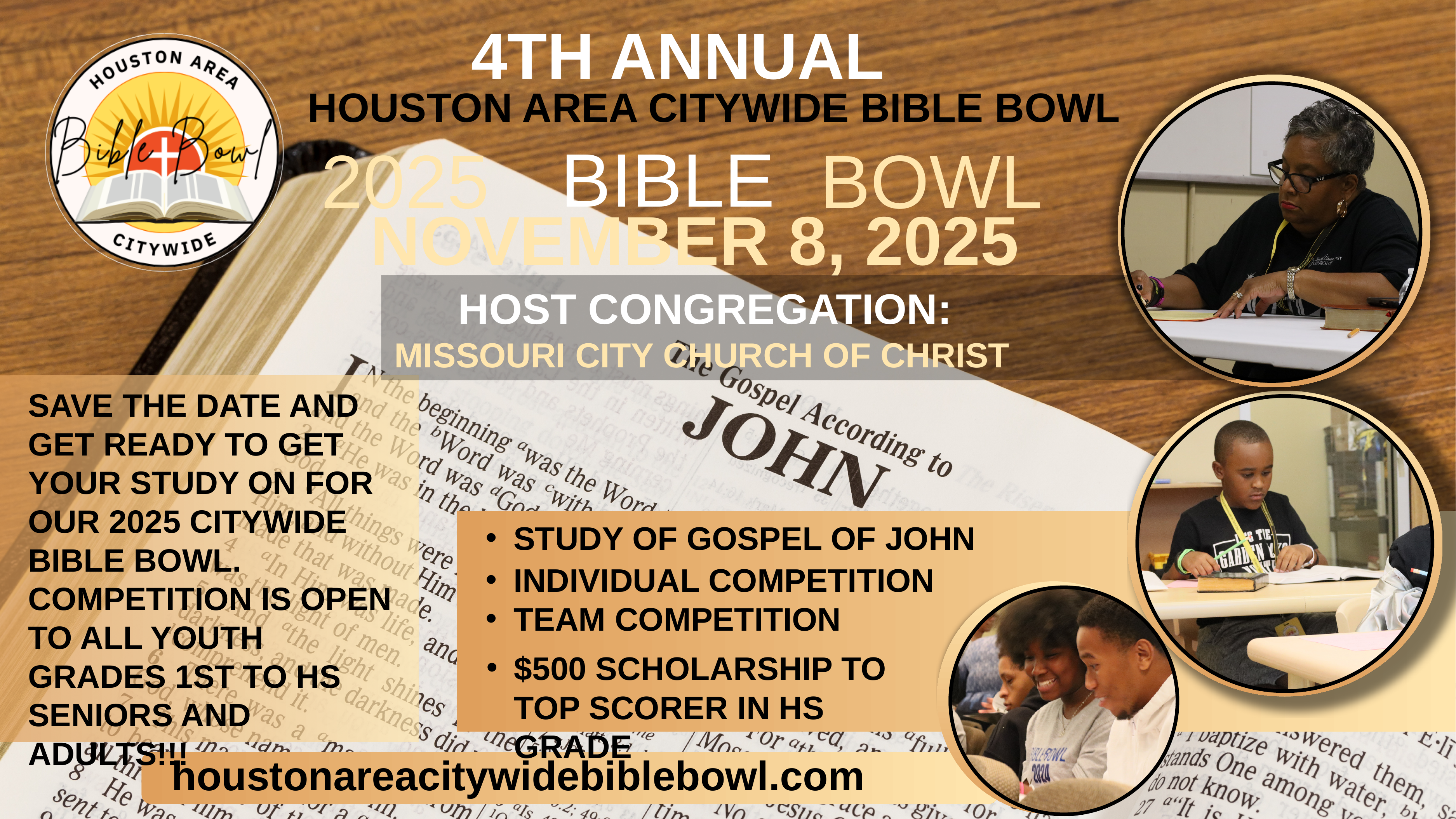

4TH ANNUAL

HOUSTON AREA CITYWIDE BIBLE BOWL

BIBLE
2025
BOWL
NOVEMBER 8, 2025

HOST CONGREGATION:
MISSOURI CITY CHURCH OF CHRIST

SAVE THE DATE AND GET READY TO GET YOUR STUDY ON FOR OUR 2025 CITYWIDE BIBLE BOWL. COMPETITION IS OPEN TO ALL YOUTH GRADES 1ST TO HS SENIORS AND ADULTS!!!

STUDY OF GOSPEL OF JOHN
INDIVIDUAL COMPETITION

TEAM COMPETITION
$500 SCHOLARSHIP TO TOP SCORER IN HS GRADE
houstonareacitywidebiblebowl.com